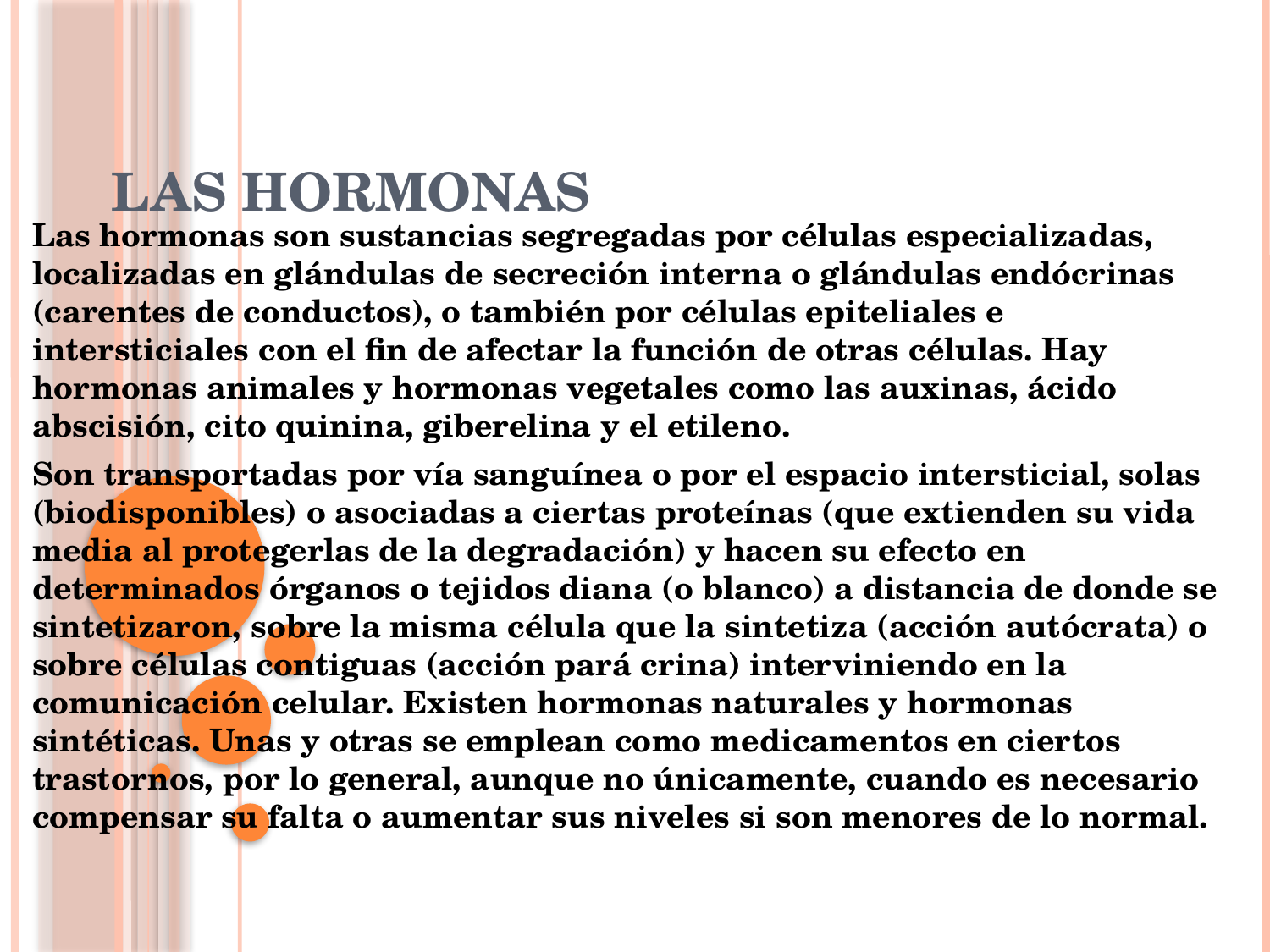

# LAS HORMONAS
Las hormonas son sustancias segregadas por células especializadas, localizadas en glándulas de secreción interna o glándulas endócrinas (carentes de conductos), o también por células epiteliales e intersticiales con el fin de afectar la función de otras células. Hay hormonas animales y hormonas vegetales como las auxinas, ácido abscisión, cito quinina, giberelina y el etileno.
Son transportadas por vía sanguínea o por el espacio intersticial, solas (biodisponibles) o asociadas a ciertas proteínas (que extienden su vida media al protegerlas de la degradación) y hacen su efecto en determinados órganos o tejidos diana (o blanco) a distancia de donde se sintetizaron, sobre la misma célula que la sintetiza (acción autócrata) o sobre células contiguas (acción pará crina) interviniendo en la comunicación celular. Existen hormonas naturales y hormonas sintéticas. Unas y otras se emplean como medicamentos en ciertos trastornos, por lo general, aunque no únicamente, cuando es necesario compensar su falta o aumentar sus niveles si son menores de lo normal.